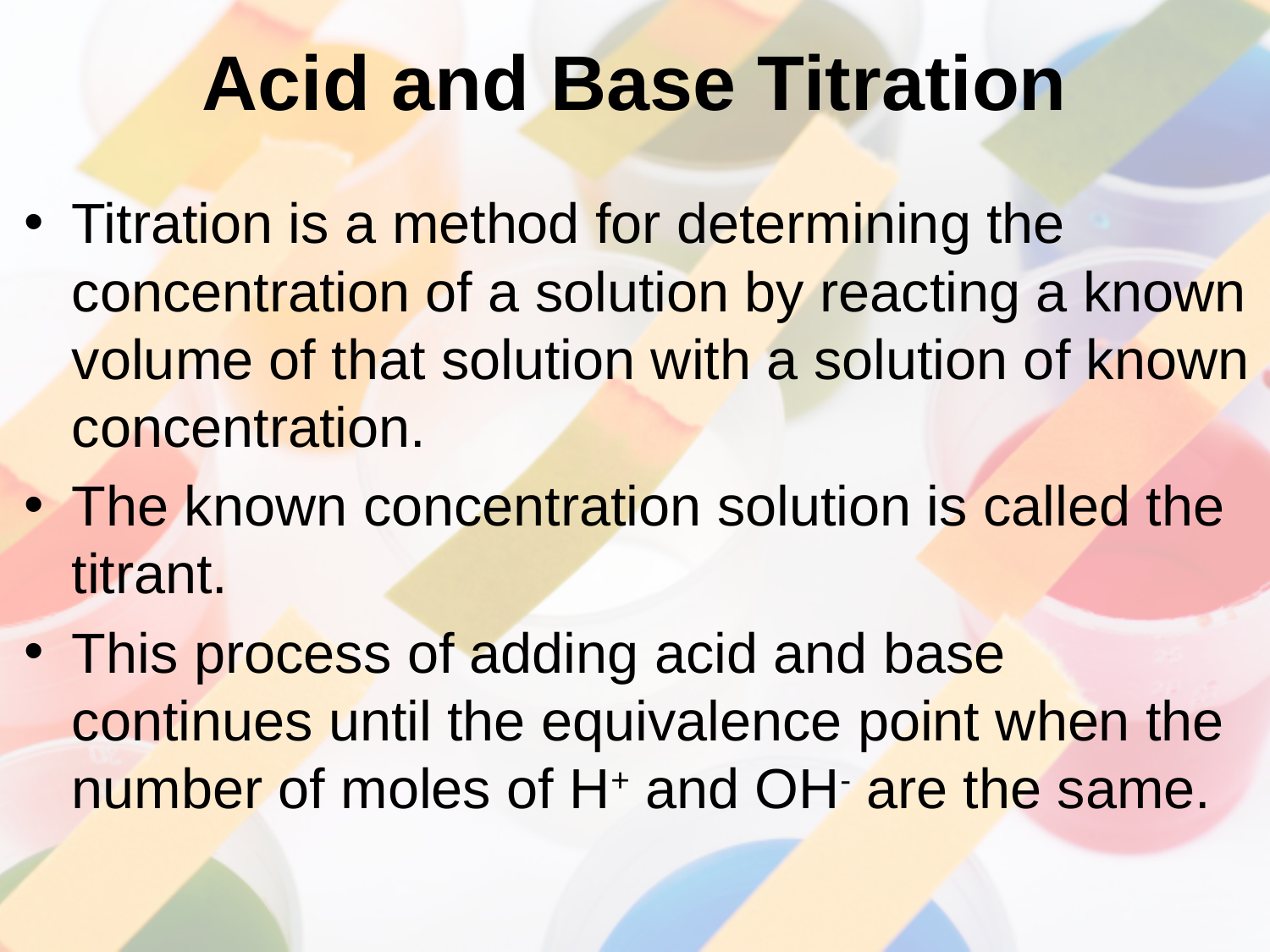

# Acid and Base Titration
Titration is a method for determining the concentration of a solution by reacting a known volume of that solution with a solution of known concentration.
The known concentration solution is called the titrant.
This process of adding acid and base continues until the equivalence point when the number of moles of H+ and OH- are the same.